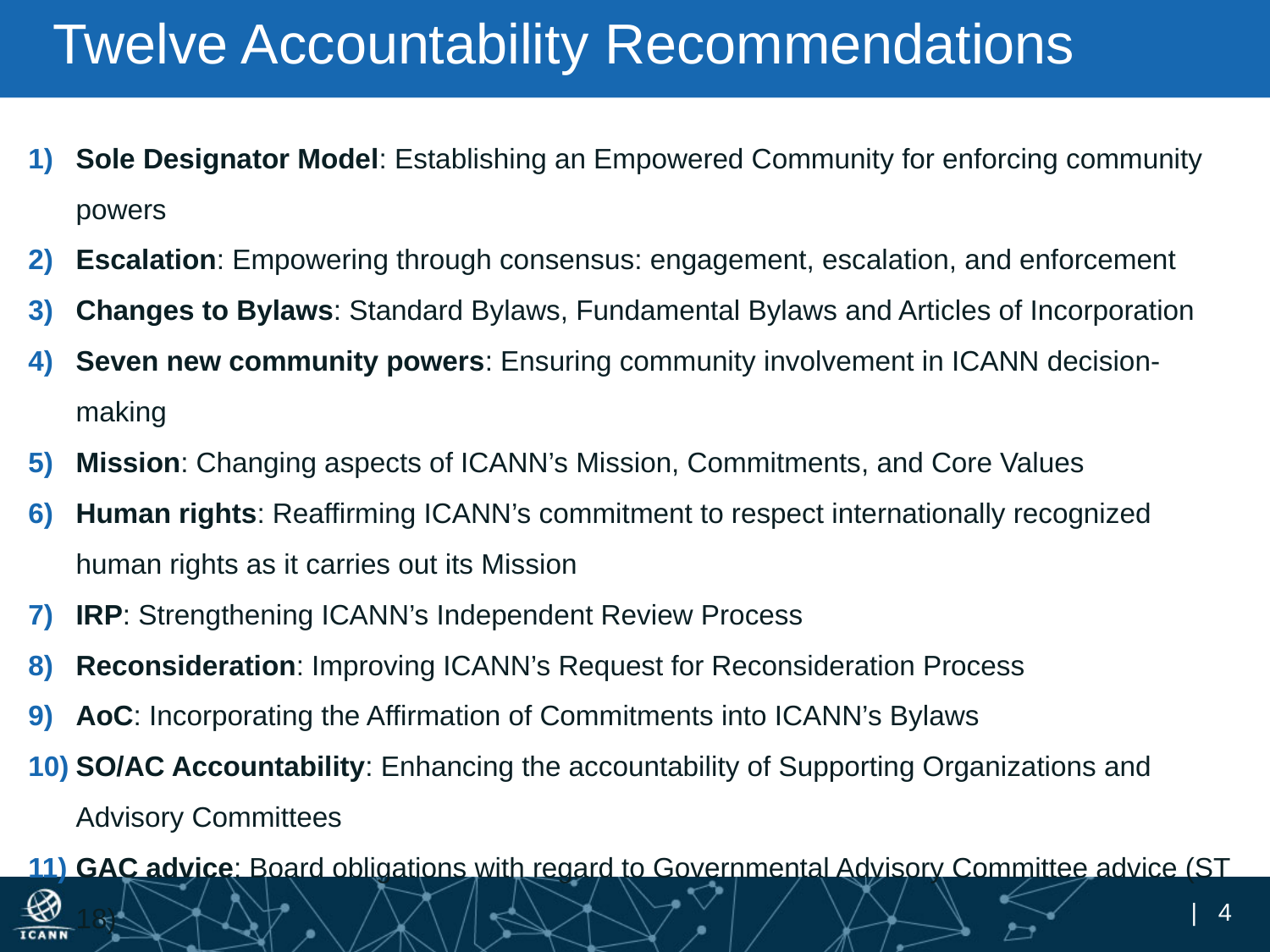

# Twelve Accountability Recommendations
Sole Designator Model: Establishing an Empowered Community for enforcing community powers
Escalation: Empowering through consensus: engagement, escalation, and enforcement
Changes to Bylaws: Standard Bylaws, Fundamental Bylaws and Articles of Incorporation
Seven new community powers: Ensuring community involvement in ICANN decision-making
Mission: Changing aspects of ICANN’s Mission, Commitments, and Core Values
Human rights: Reaffirming ICANN’s commitment to respect internationally recognized human rights as it carries out its Mission
IRP: Strengthening ICANN’s Independent Review Process
Reconsideration: Improving ICANN’s Request for Reconsideration Process
AoC: Incorporating the Affirmation of Commitments into ICANN’s Bylaws
SO/AC Accountability: Enhancing the accountability of Supporting Organizations and Advisory Committees
GAC advice: Board obligations with regard to Governmental Advisory Committee advice (ST 18)
Work Stream 2: Committing to further accountability work in Work Stream 2